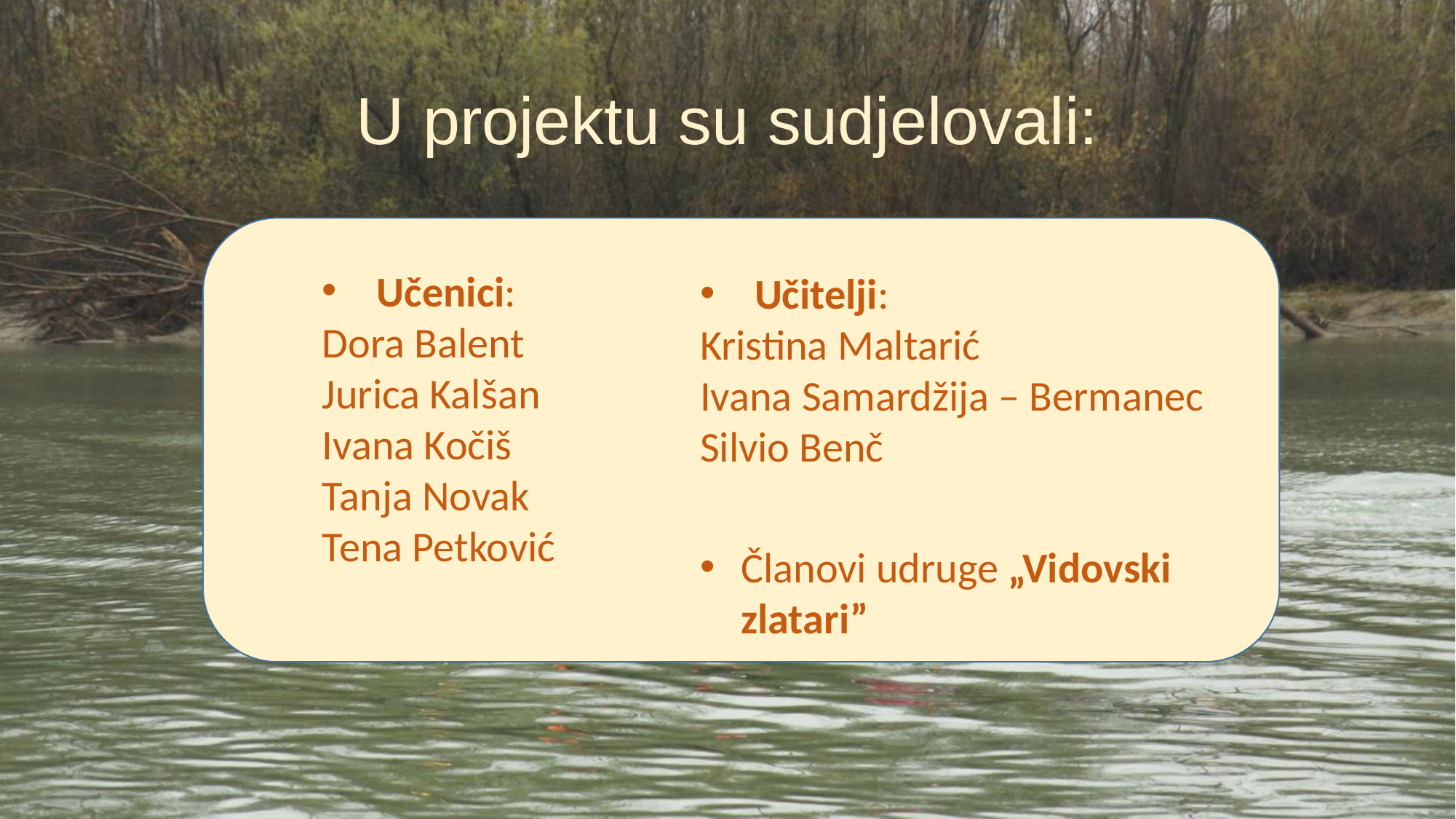

# U projektu su sudjelovali:

Učenici:
Dora Balent
Jurica Kalšan
Ivana Kočiš
Tanja Novak
Tena Petković

Učitelji:
Kristina Maltarić
Ivana Samardžija – Bermanec
Silvio Benč
Članovi udruge „Vidovski zlatari”